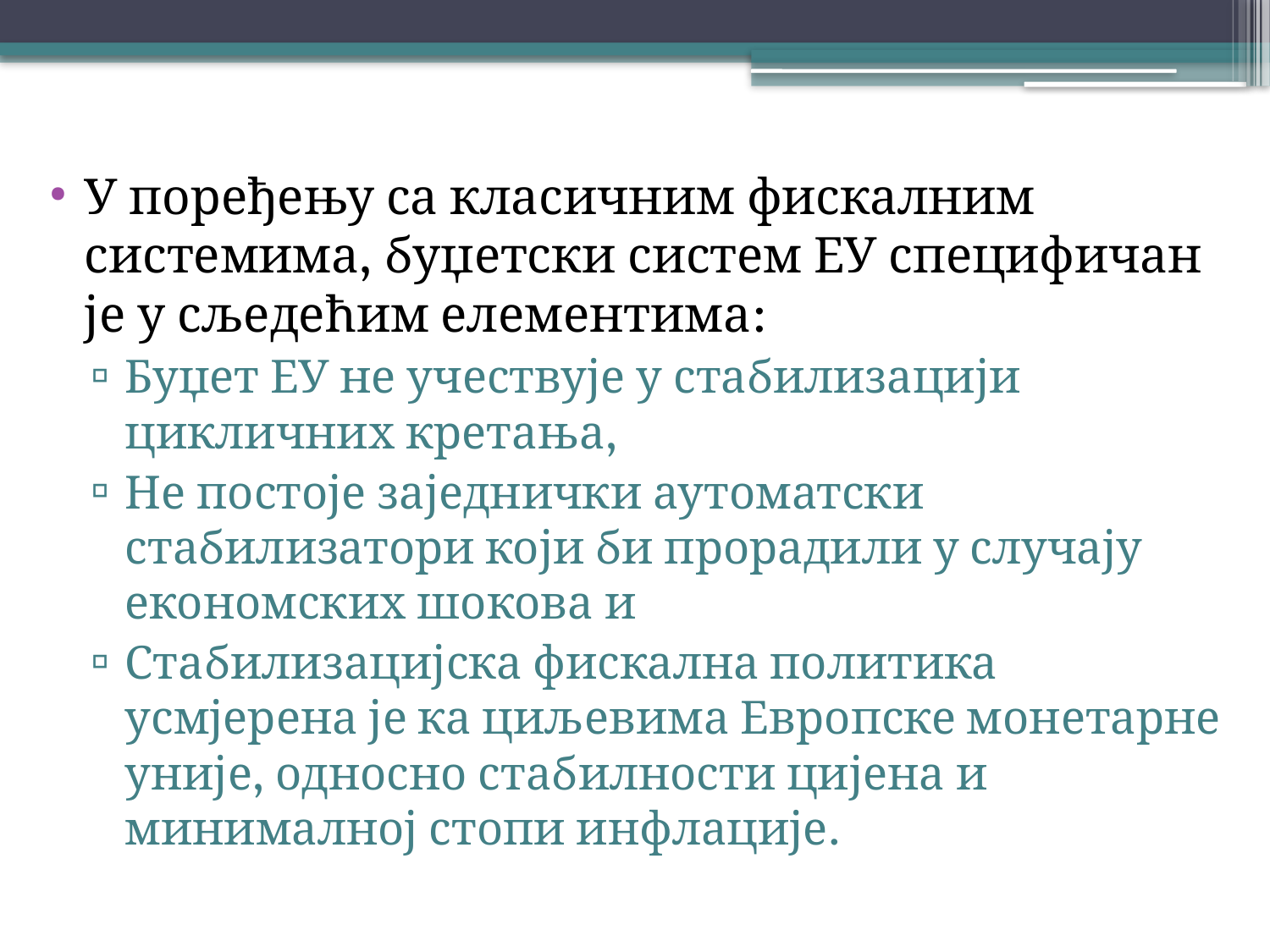

У поређењу са класичним фискалним системима, буџетски систем ЕУ специфичан је у сљедећим елементима:
Буџет ЕУ не учествује у стабилизацији цикличних кретања,
Не постоје заједнички аутоматски стабилизатори који би прорадили у случају економских шокова и
Стабилизацијска фискална политика усмјерена је ка циљевима Европске монетарне уније, односно стабилности цијена и минималној стопи инфлације.